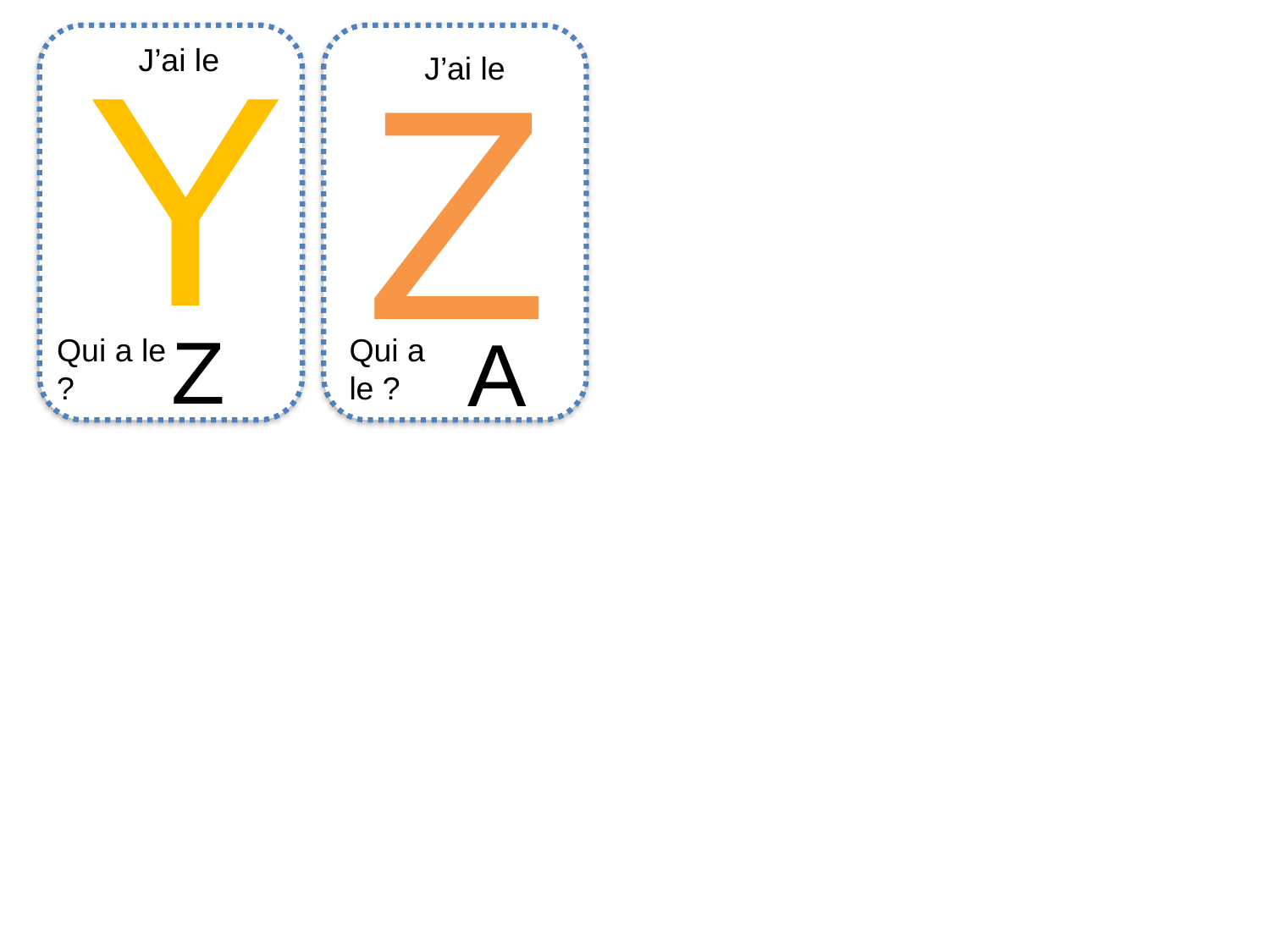

Y
Z

J’ai le
J’ai le
Z
A
Qui a le ?
Qui a le ?